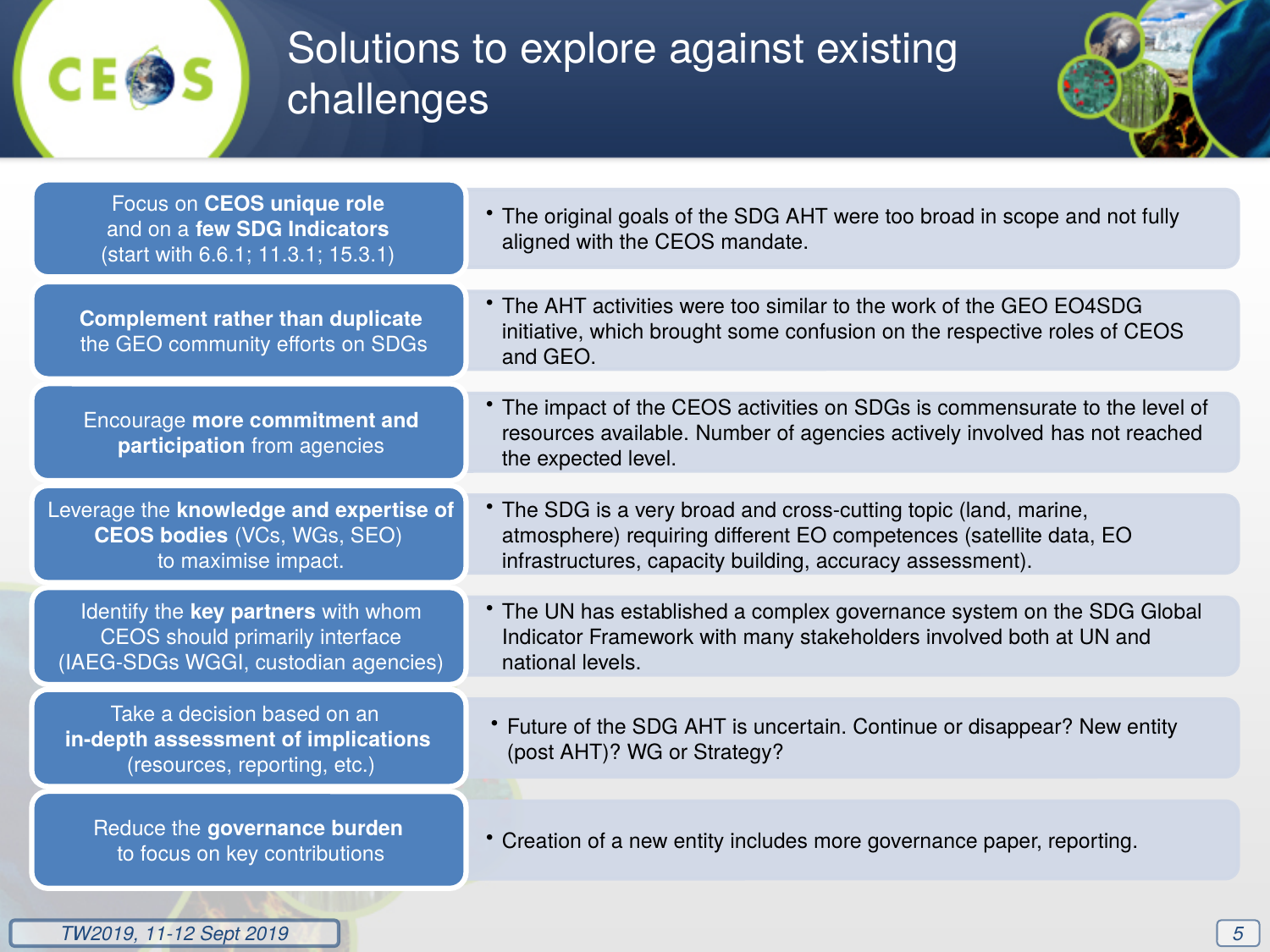

Solutions to explore against existing challenges
The original goals of the SDG AHT were too broad in scope and not fully aligned with the CEOS mandate.
Focus on CEOS unique role
and on a few SDG Indicators
(start with 6.6.1; 11.3.1; 15.3.1)
The AHT activities were too similar to the work of the GEO EO4SDG initiative, which brought some confusion on the respective roles of CEOS and GEO.
Complement rather than duplicate
 the GEO community efforts on SDGs
The impact of the CEOS activities on SDGs is commensurate to the level of resources available. Number of agencies actively involved has not reached the expected level.
Encourage more commitment and participation from agencies
The SDG is a very broad and cross-cutting topic (land, marine, atmosphere) requiring different EO competences (satellite data, EO infrastructures, capacity building, accuracy assessment).
Leverage the knowledge and expertise of CEOS bodies (VCs, WGs, SEO)
to maximise impact.
The UN has established a complex governance system on the SDG Global Indicator Framework with many stakeholders involved both at UN and national levels.
Identify the key partners with whom CEOS should primarily interface
(IAEG-SDGs WGGI, custodian agencies)
Future of the SDG AHT is uncertain. Continue or disappear? New entity (post AHT)? WG or Strategy?
Take a decision based on an
in-depth assessment of implications
(resources, reporting, etc.)
Creation of a new entity includes more governance paper, reporting.
Reduce the governance burden
to focus on key contributions
5